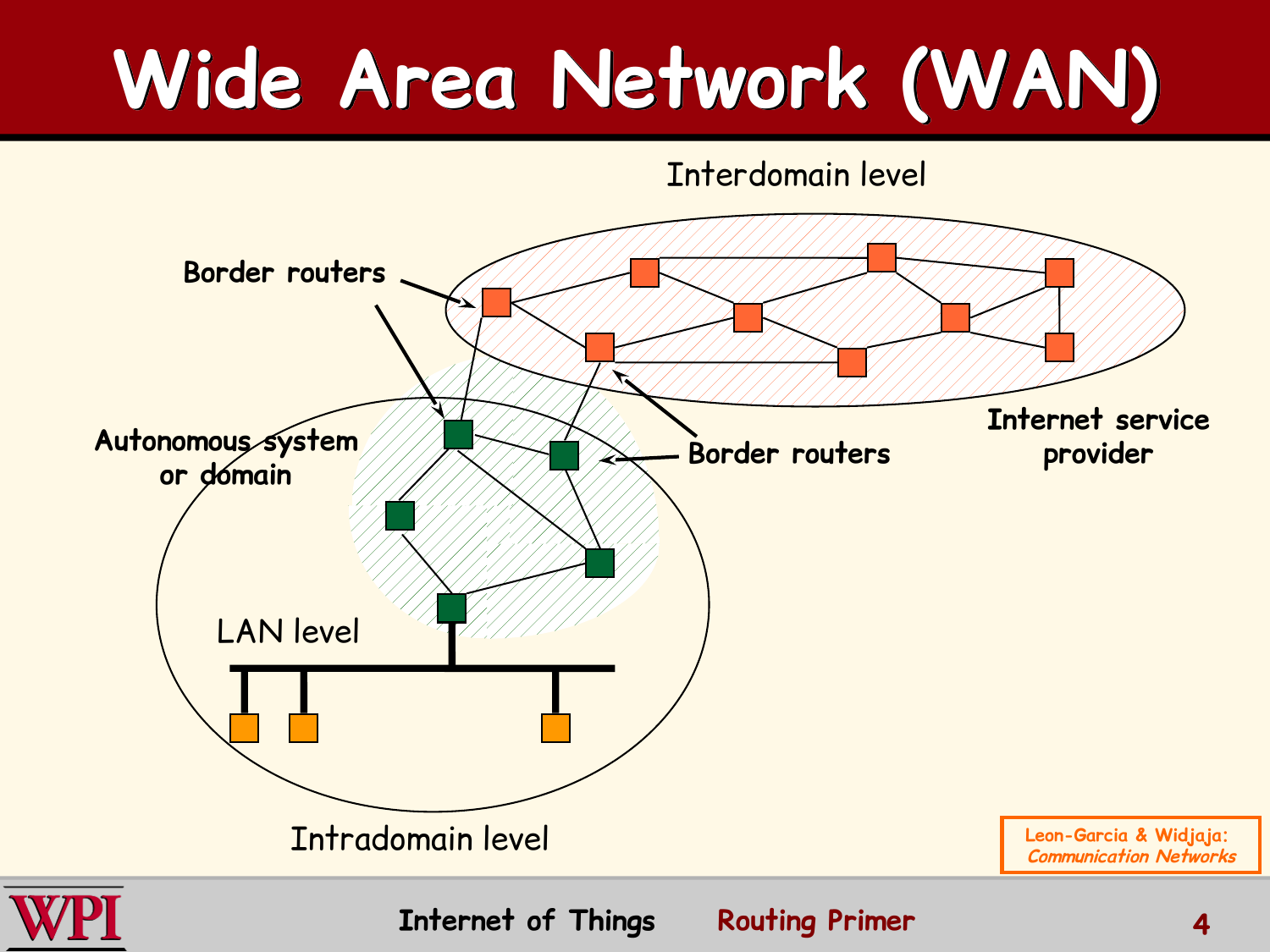

# Wide Area Network (WAN)
Interdomain level

Border routers

Internet service provider

Autonomous system
or domain

Border routers

LAN level

Intradomain level
Leon-Garcia & Widjaja:
Communication Networks
4